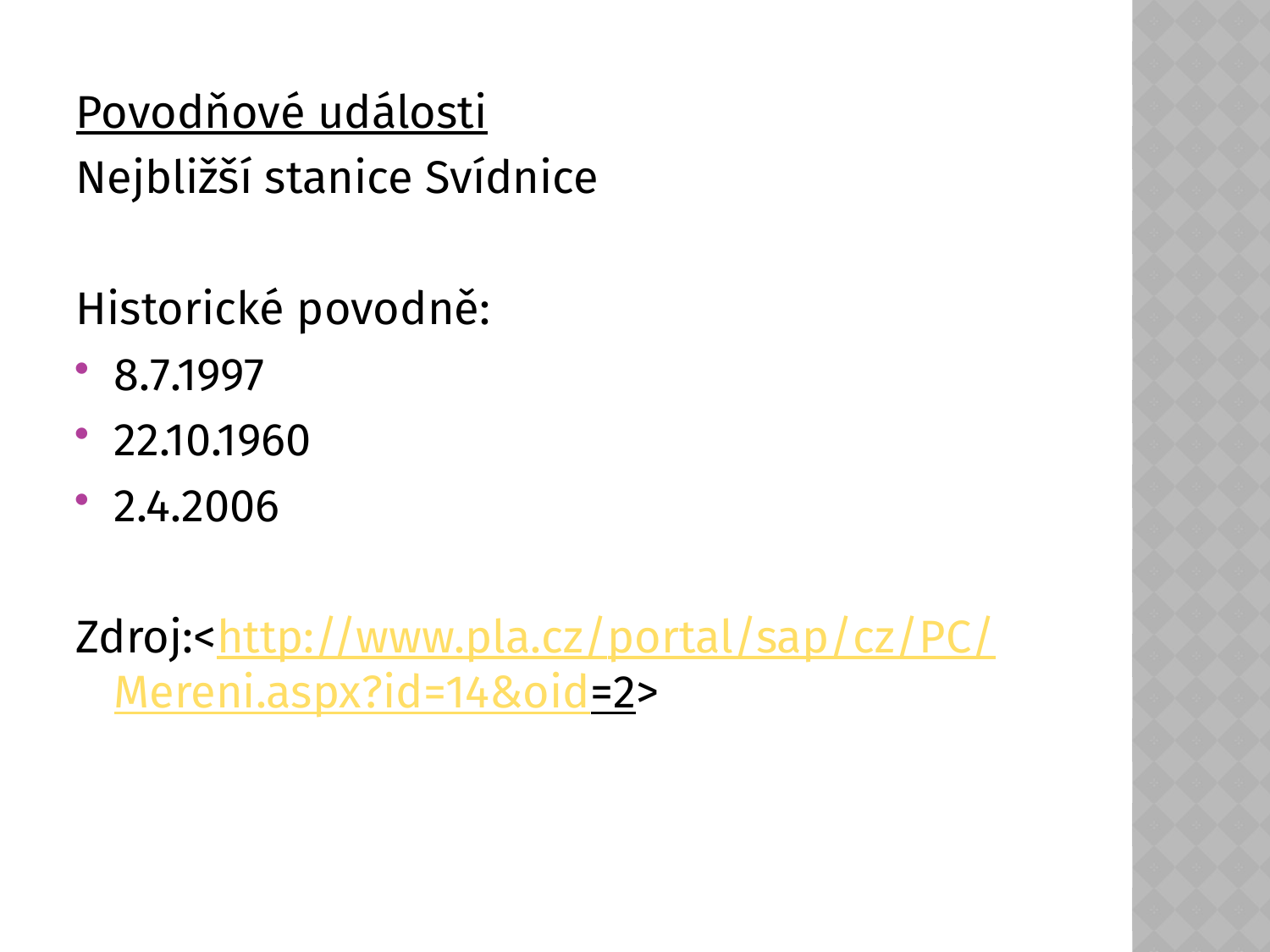

Povodňové události
Nejbližší stanice Svídnice

Historické povodně:
8.7.1997
22.10.1960
2.4.2006

Zdroj:<http://www.pla.cz/portal/sap/cz/PC/Mereni.aspx?id=14&oid=2>